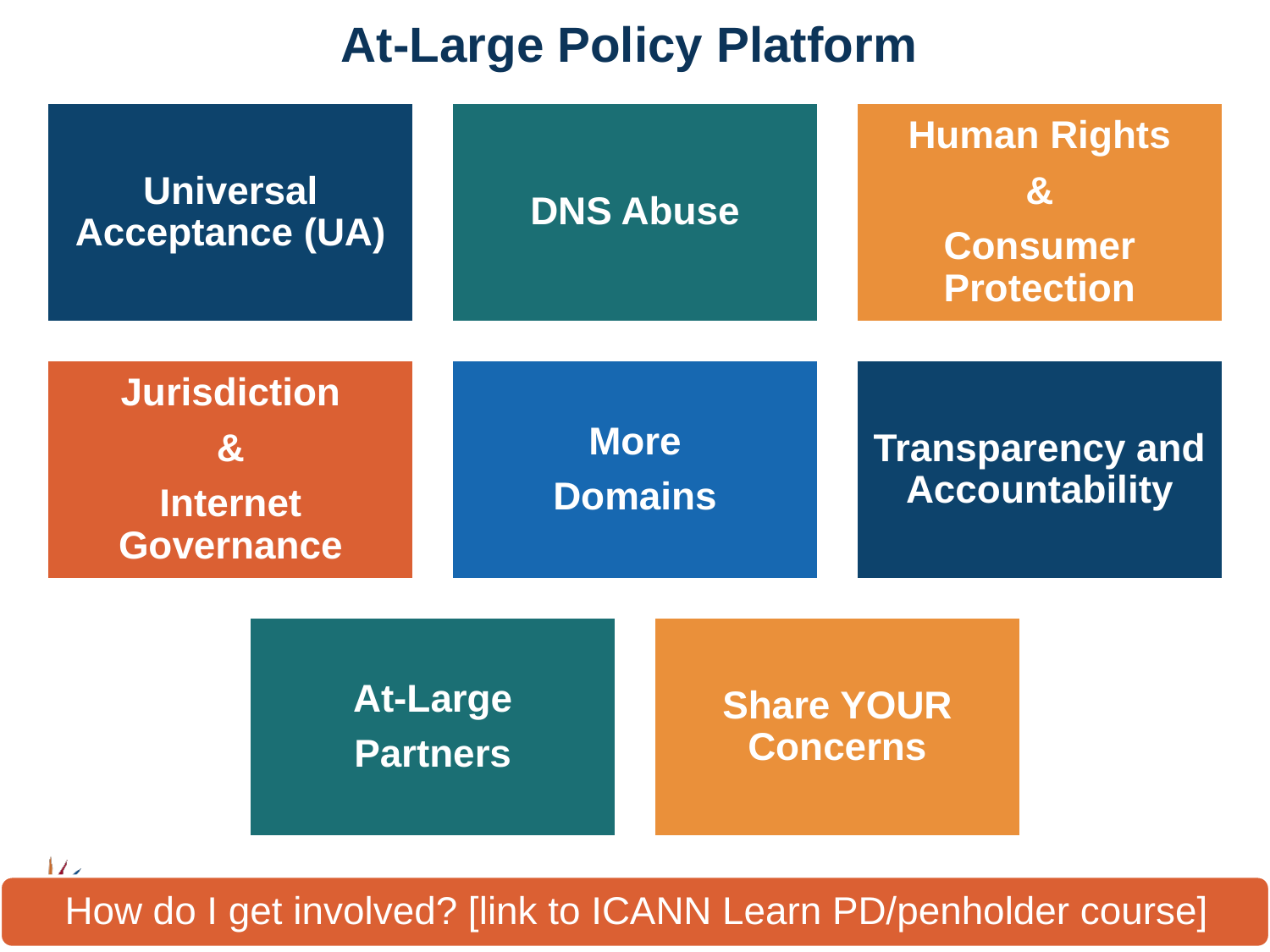

# At-Large Policy Platform
Universal Acceptance (UA)
DNS Abuse
Human Rights
&
Consumer Protection
Jurisdiction
&
Internet Governance
More
Domains
Transparency and Accountability
At-Large
Partners
Share YOUR Concerns
How do I get involved? [link to ICANN Learn PD/penholder course]